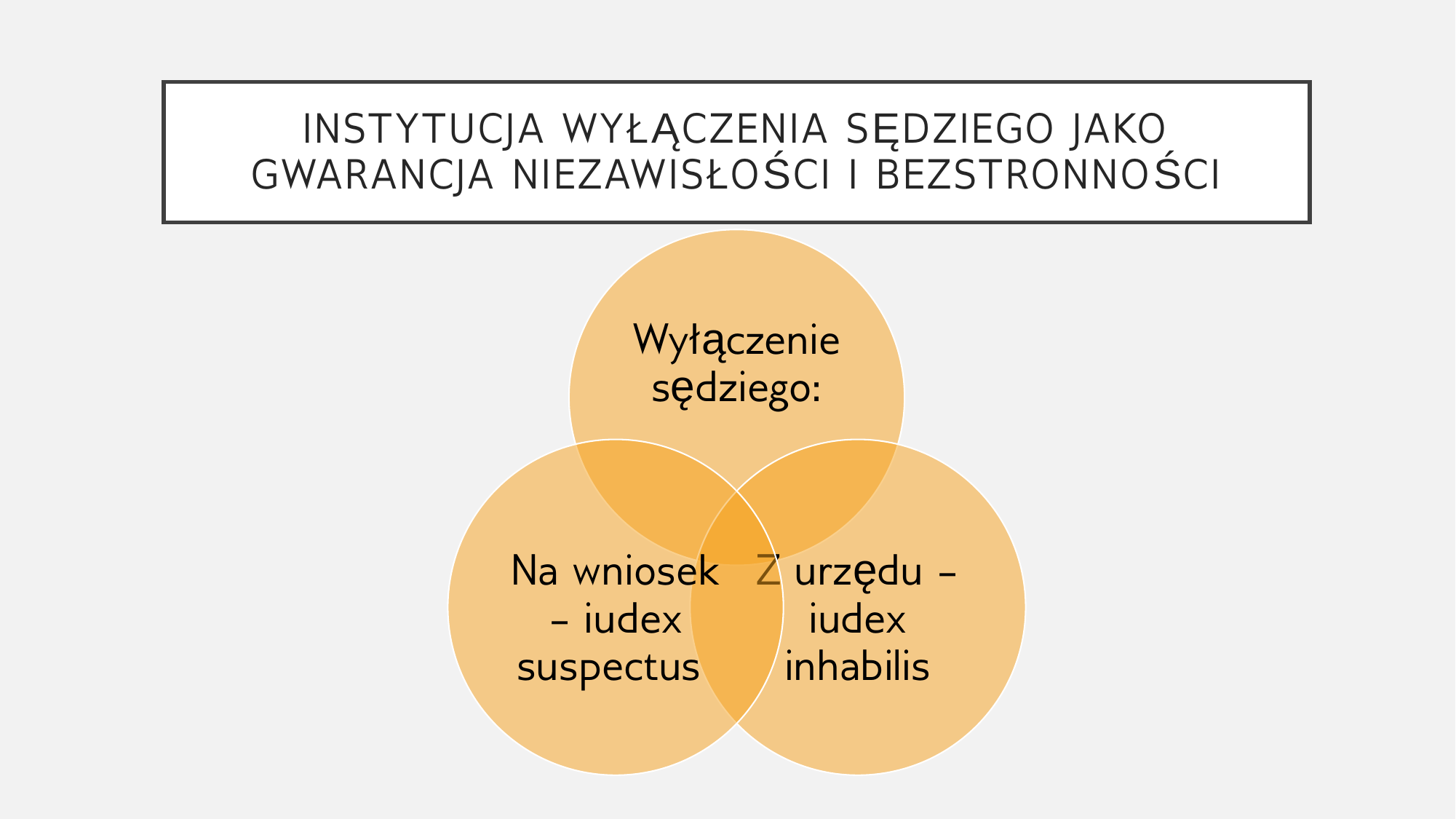

# Instytucja wyłączenia sędziego jako gwarancja niezawisłości i bezstronności
Wyłączenie sędziego:
Z urzędu – iudex inhabilis
Na wniosek – iudex suspectus